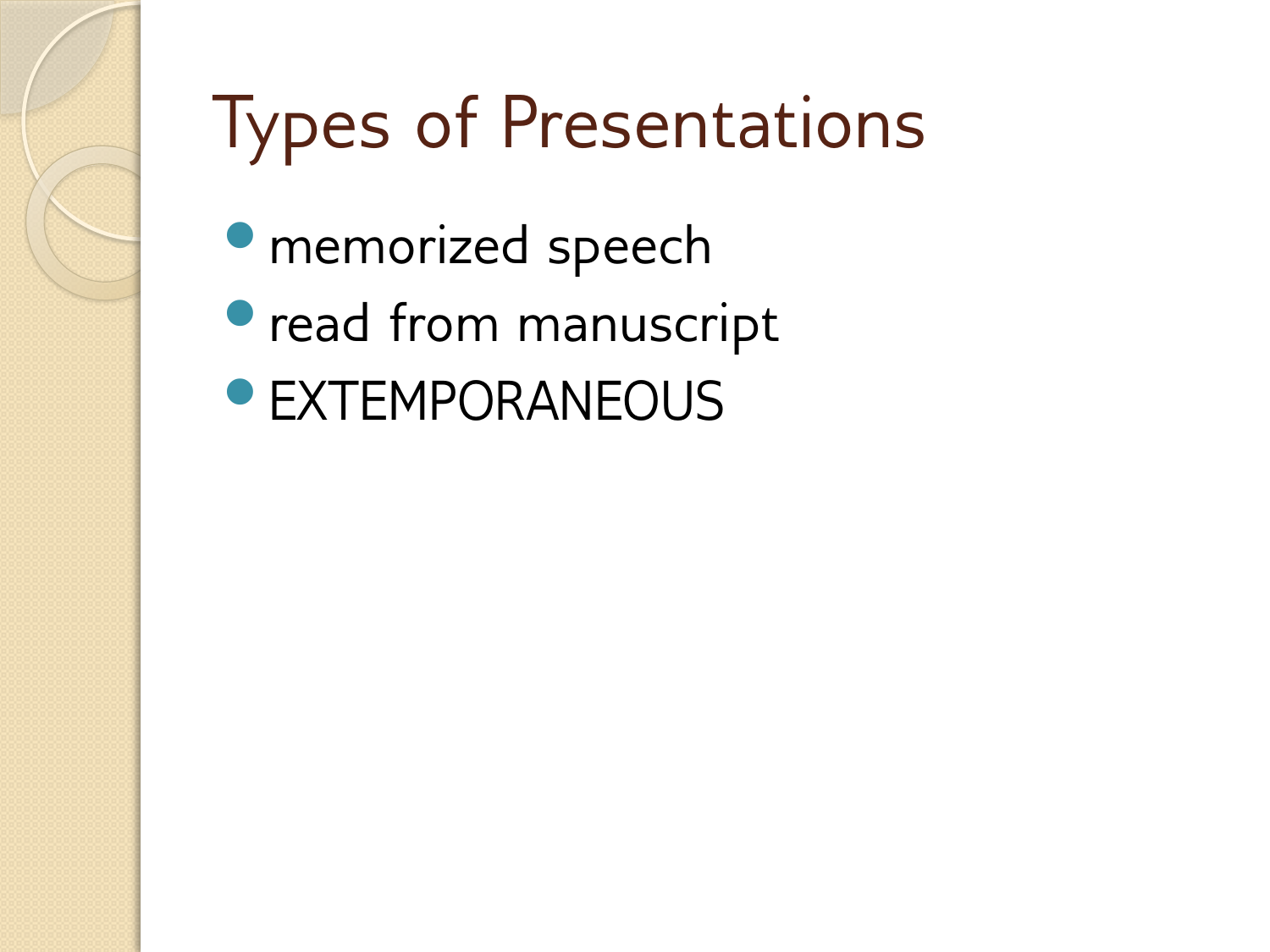

# Types of Presentations
memorized speech
read from manuscript
EXTEMPORANEOUS